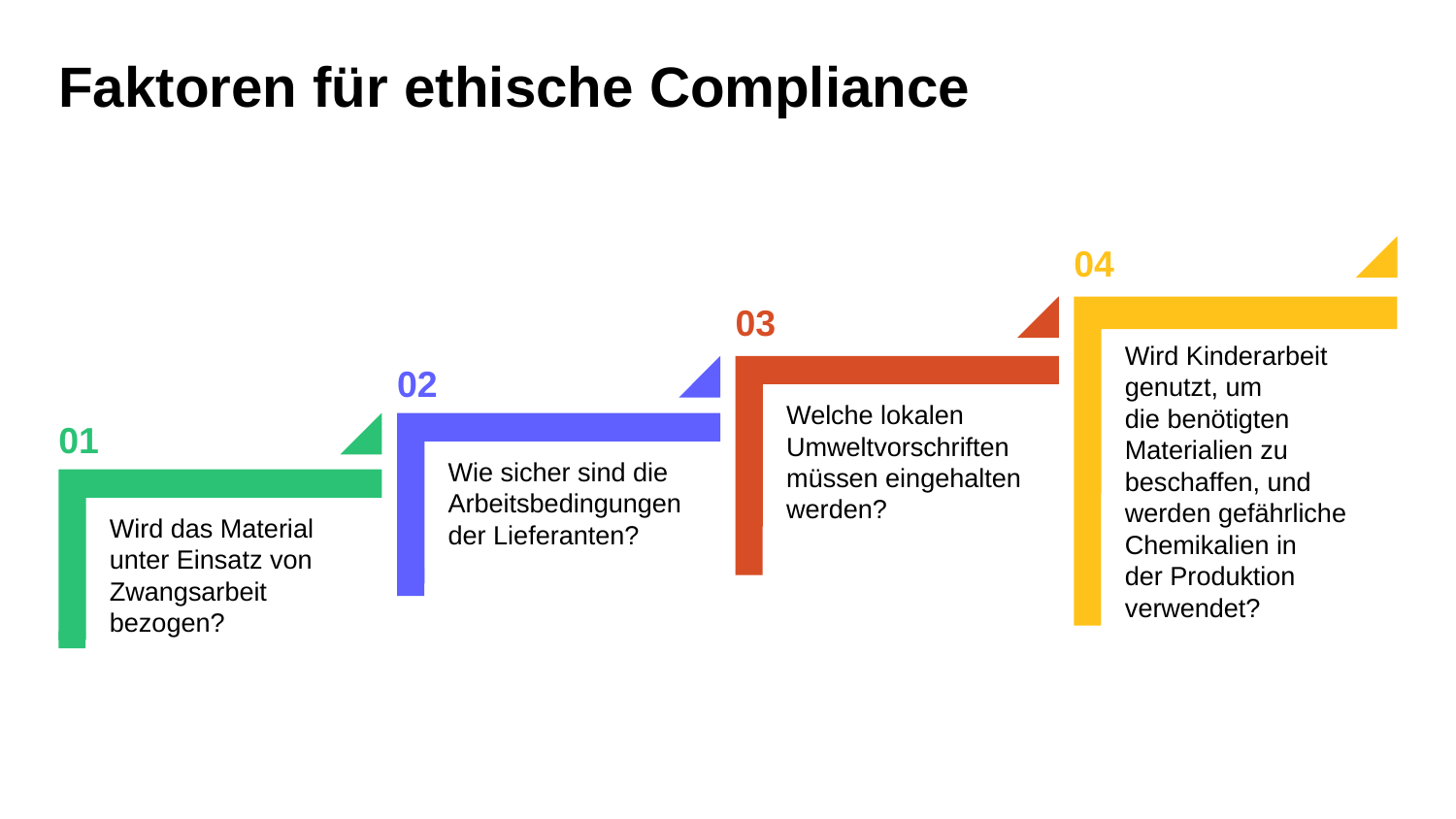

# Faktoren für ethische Compliance

04

03
Wird Kinderarbeit genutzt, um
die benötigten Materialien zu beschaffen, und werden gefährliche Chemikalien in
der Produktion verwendet?

02
Welche lokalen Umweltvorschriften müssen eingehalten werden?

01
Wie sicher sind die Arbeitsbedingungen der Lieferanten?

Wird das Material unter Einsatz von Zwangsarbeit bezogen?